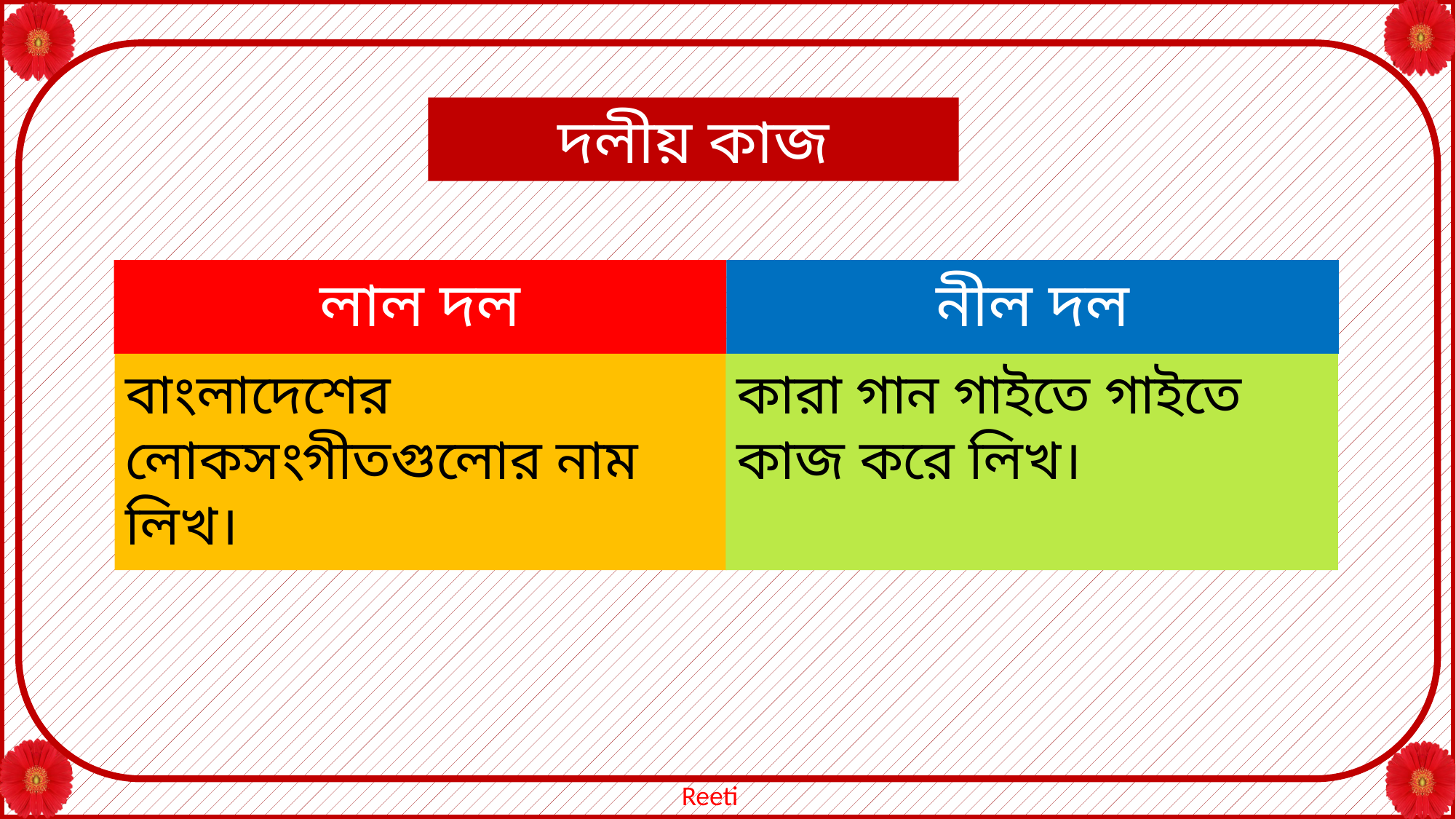

দলীয় কাজ
নীল দল
লাল দল
বাংলাদেশের লোকসংগীতগুলোর নাম লিখ।
কারা গান গাইতে গাইতে কাজ করে লিখ।